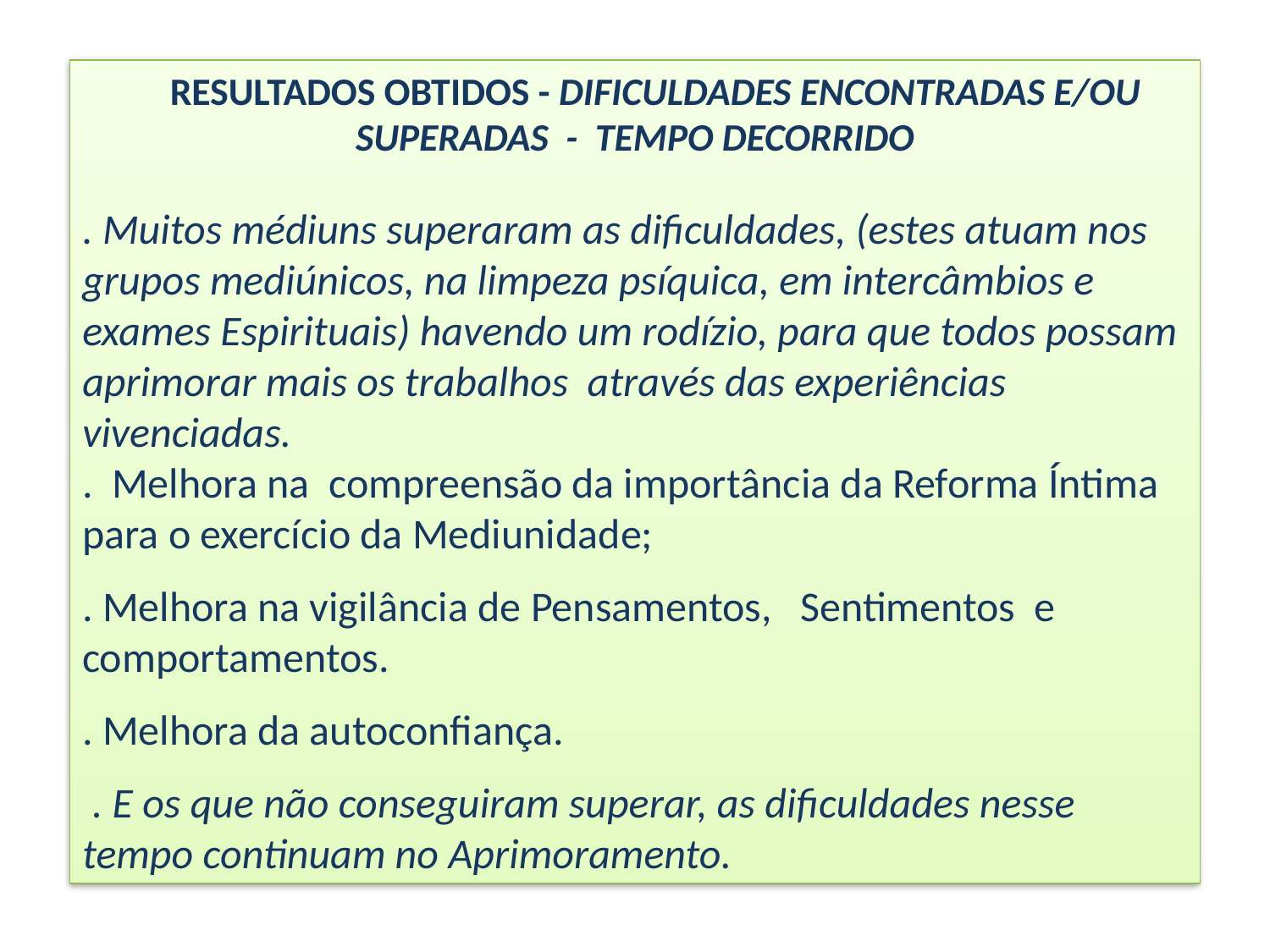

RESULTADOS OBTIDOS - DIFICULDADES ENCONTRADAS E/OU SUPERADAS  -  TEMPO DECORRIDO

. Muitos médiuns superaram as dificuldades, (estes atuam nos grupos mediúnicos, na limpeza psíquica, em intercâmbios e exames Espirituais) havendo um rodízio, para que todos possam aprimorar mais os trabalhos  através das experiências vivenciadas.
.  Melhora na  compreensão da importância da Reforma Íntima para o exercício da Mediunidade;

. Melhora na vigilância de Pensamentos,   Sentimentos  e  comportamentos.

. Melhora da autoconfiança.

 . E os que não conseguiram superar, as dificuldades nesse tempo continuam no Aprimoramento.